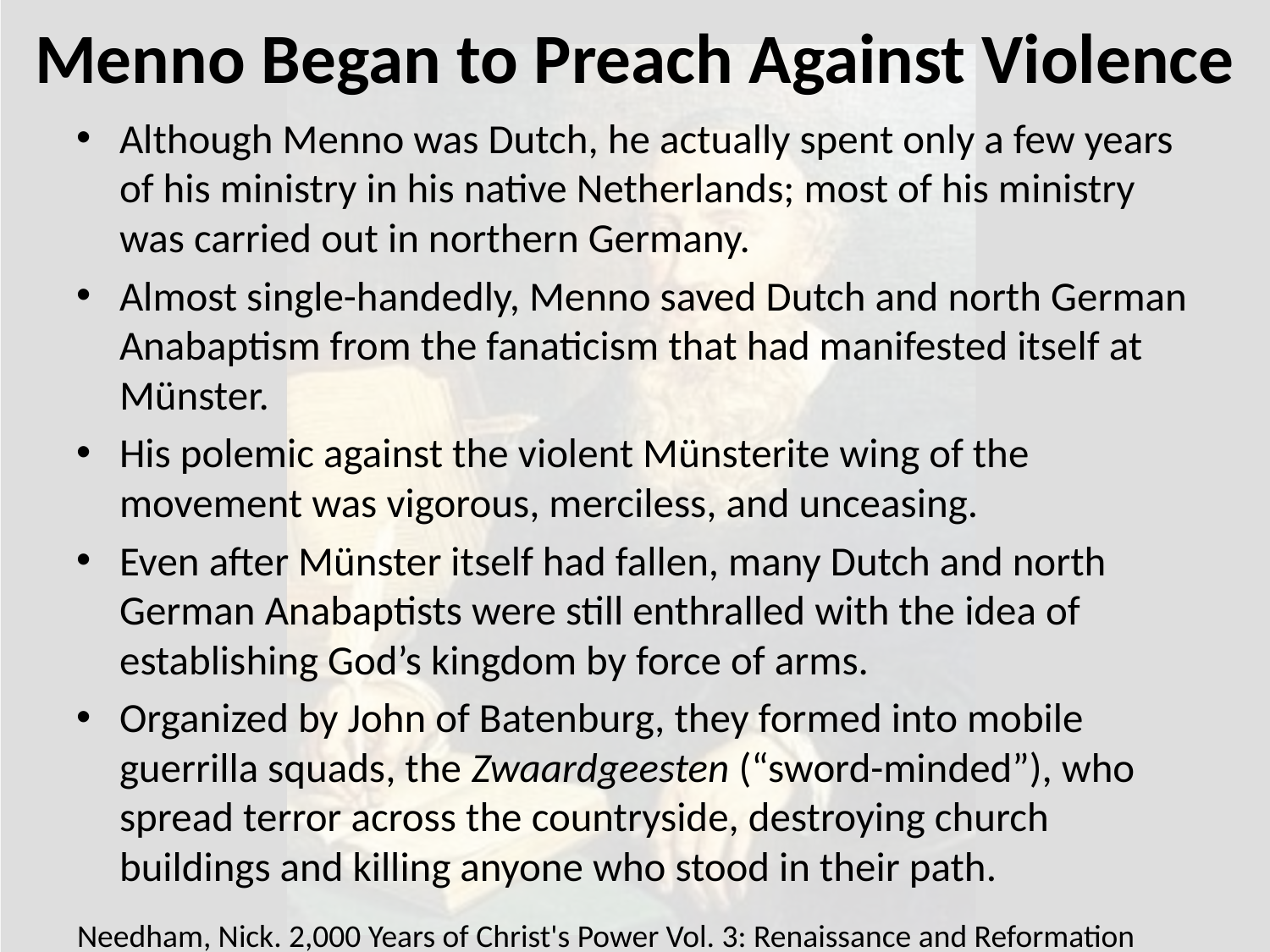

# Menno Began to Preach Against Violence
Although Menno was Dutch, he actually spent only a few years of his ministry in his native Netherlands; most of his ministry was carried out in northern Germany.
Almost single-handedly, Menno saved Dutch and north German Anabaptism from the fanaticism that had manifested itself at Münster.
His polemic against the violent Münsterite wing of the movement was vigorous, merciless, and unceasing.
Even after Münster itself had fallen, many Dutch and north German Anabaptists were still enthralled with the idea of establishing God’s kingdom by force of arms.
Organized by John of Batenburg, they formed into mobile guerrilla squads, the Zwaardgeesten (“sword-minded”), who spread terror across the countryside, destroying church buildings and killing anyone who stood in their path.
Needham, Nick. 2,000 Years of Christ's Power Vol. 3: Renaissance and Reformation